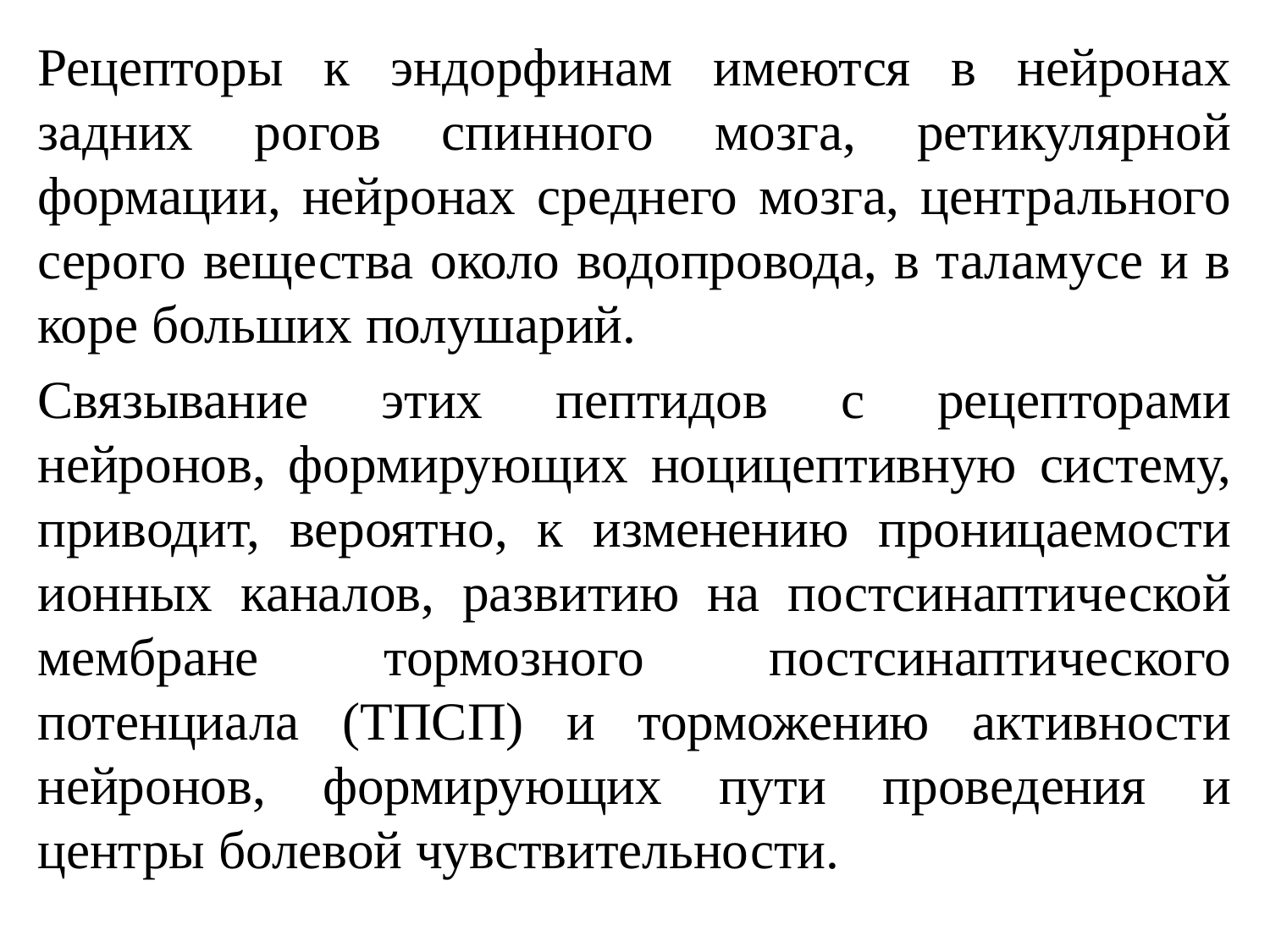

Рецепторы к эндорфинам имеются в нейронах задних рогов спинного мозга, ретикулярной формации, нейронах среднего мозга, центрального серого вещества около водопровода, в таламусе и в коре больших полушарий.
Связывание этих пептидов с рецепторами нейронов, формирующих ноцицептивную систему, приводит, вероятно, к изменению проницаемости ионных каналов, развитию на постсинаптической мембране тормозного постсинаптического потенциала (ТПСП) и торможению активности нейронов, формирующих пути проведения и центры болевой чувствительности.